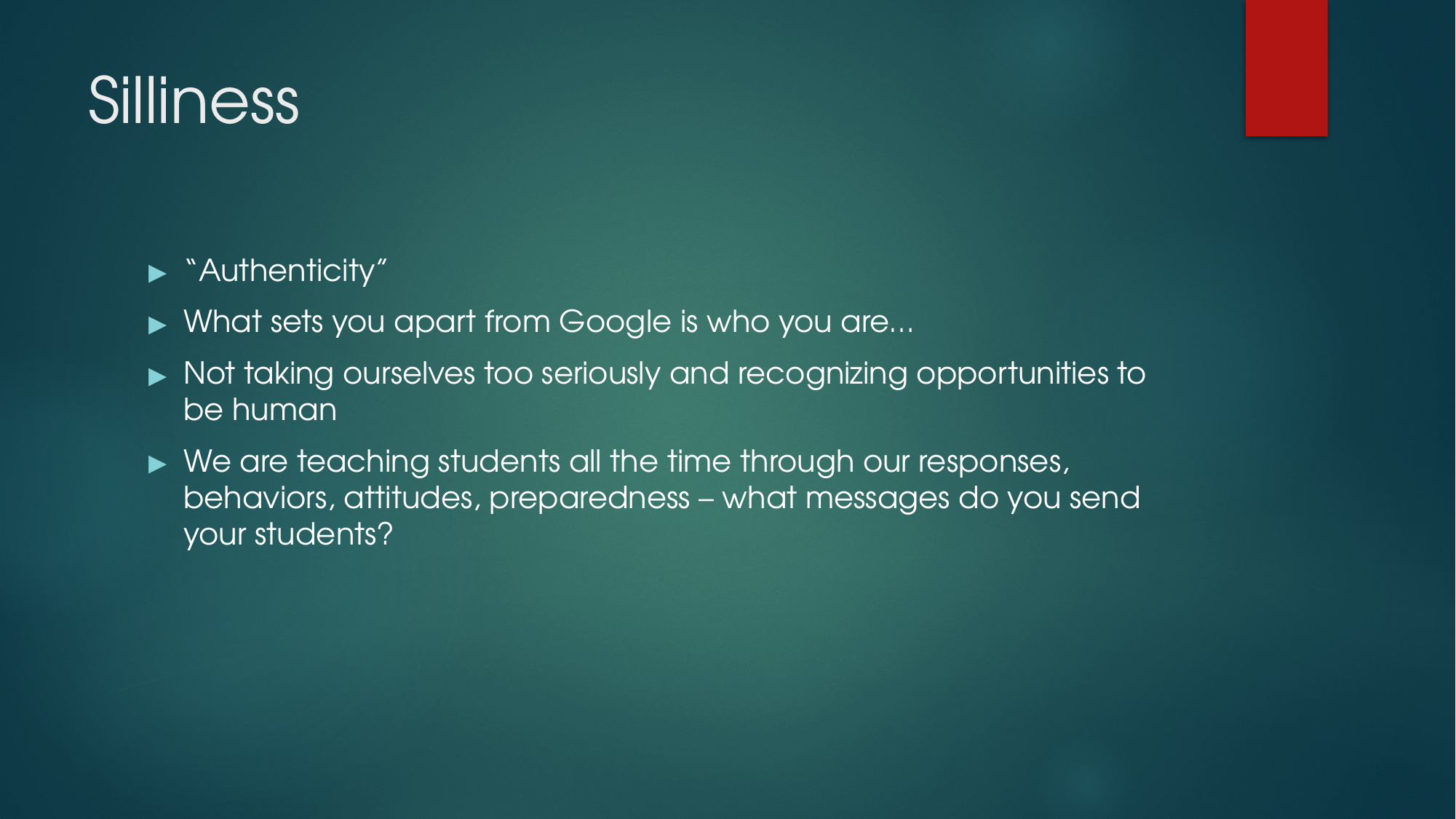

# Silliness
“Authenticity”
What sets you apart from Google is who you are…
Not taking ourselves too seriously and recognizing opportunities to be human
We are teaching students all the time through our responses, behaviors, attitudes, preparedness – what messages do you send your students?